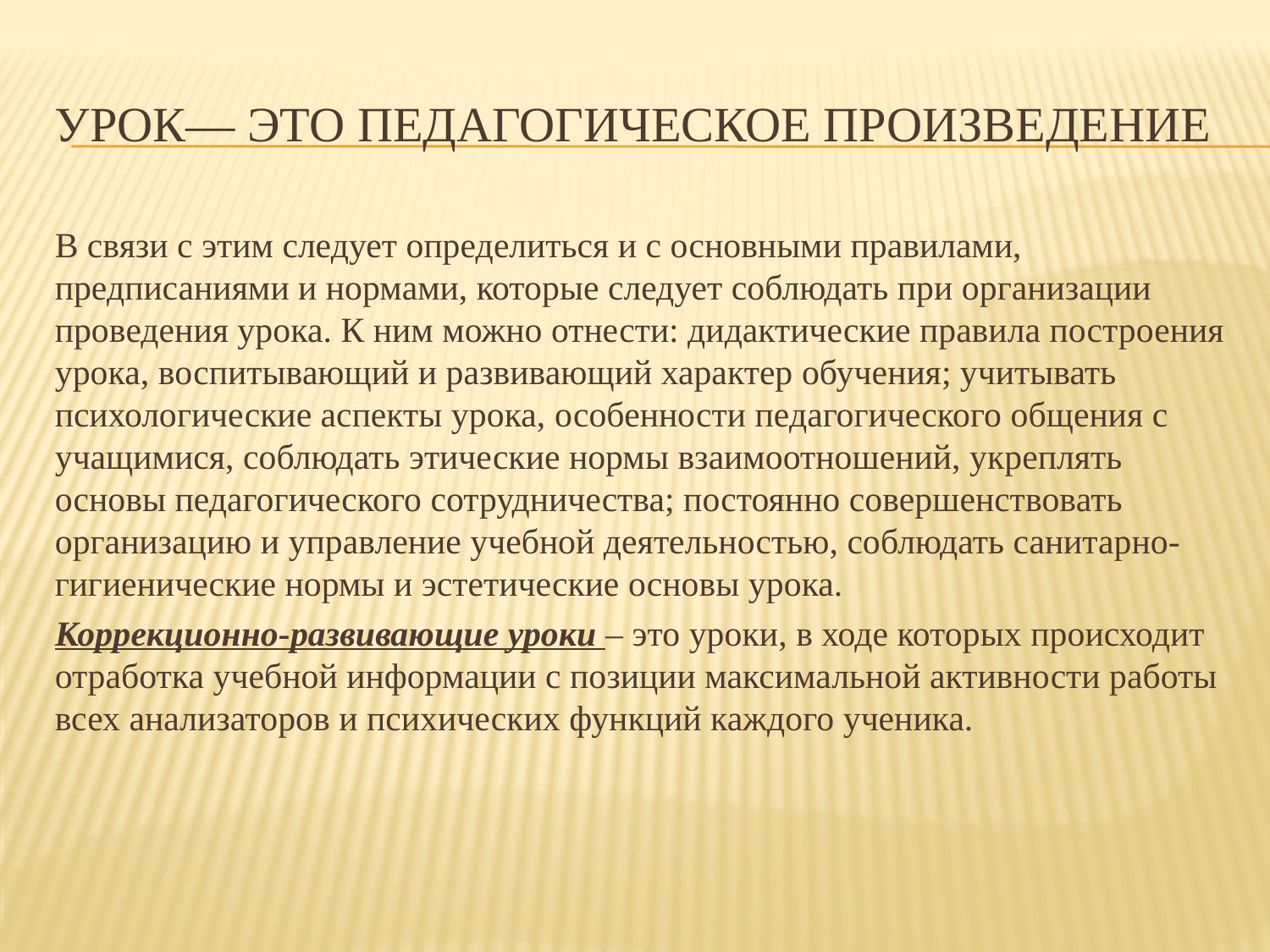

# Урок— это педагогическое произведение
В связи с этим следует определиться и с основными правилами, предписаниями и нормами, которые следует соблюдать при организации проведения урока. К ним можно отнести: дидактические правила построения урока, воспитывающий и развивающий характер обучения; учитывать психологические аспекты урока, особенности педагогического общения с учащимися, соблюдать этические нормы взаимоотношений, укреплять основы педагогического сотрудничества; постоянно совершенствовать организацию и управление учебной деятельностью, соблюдать санитарно-гигиенические нормы и эстетические основы урока.
Коррекционно-развивающие уроки – это уроки, в ходе которых происходит отработка учебной информации с позиции максимальной активности работы всех анализаторов и психических функций каждого ученика.